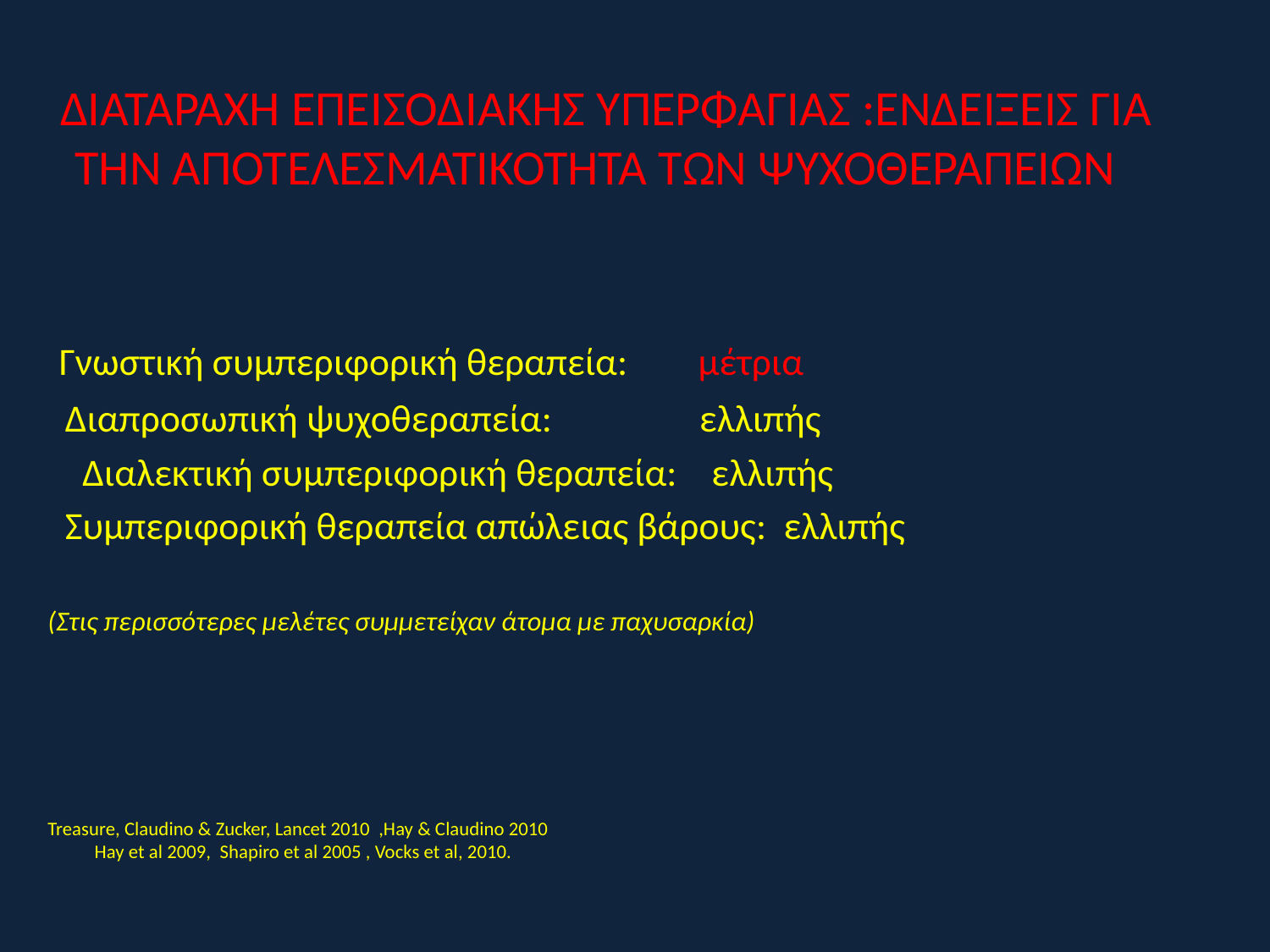

# ΔΙΑΤΑΡΑΧΗ ΕΠΕΙΣΟΔΙΑΚΗΣ ΥΠΕΡΦΑΓΙΑΣ :ΕΝΔΕΙΞΕΙΣ ΓΙΑ ΤΗΝ ΑΠΟΤΕΛΕΣΜΑΤΙΚΟΤΗΤΑ ΤΩΝ ΨΥΧΟΘΕΡΑΠΕΙΩΝ

 Γνωστική συμπεριφορική θεραπεία:        μέτρια
  Διαπροσωπική ψυχοθεραπεία:                 ελλιπής
    Διαλεκτική συμπεριφορική θεραπεία:    ελλιπής
  Συμπεριφορική θεραπεία απώλειας βάρους:  ελλιπής
(Στις περισσότερες μελέτες συμμετείχαν άτομα με παχυσαρκία)

Treasure, Claudino & Zucker, Lancet 2010  ,Hay & Claudino 2010
Hay et al 2009,  Shapiro et al 2005 , Vocks et al, 2010.